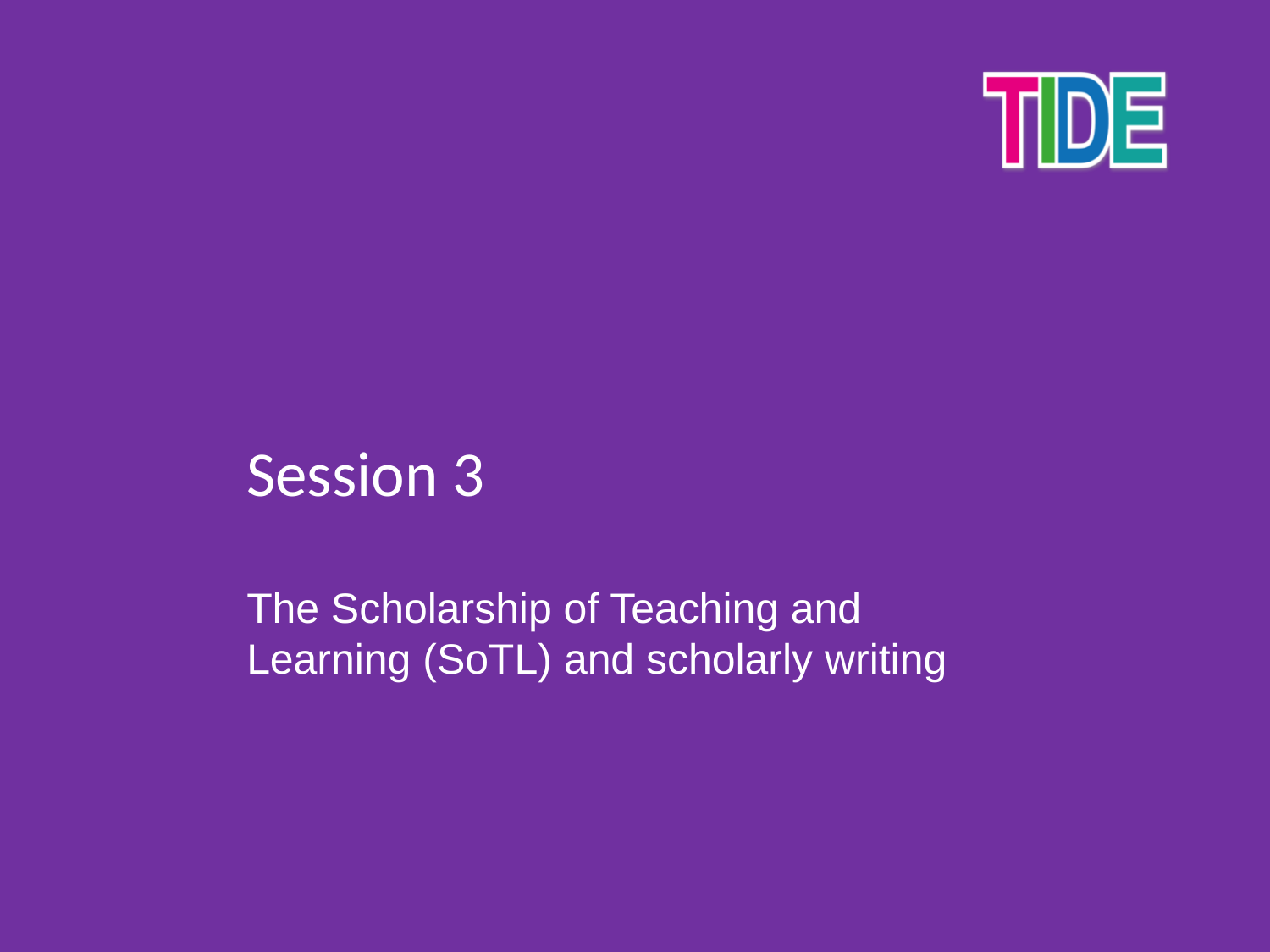

# Session 3
The Scholarship of Teaching and Learning (SoTL) and scholarly writing